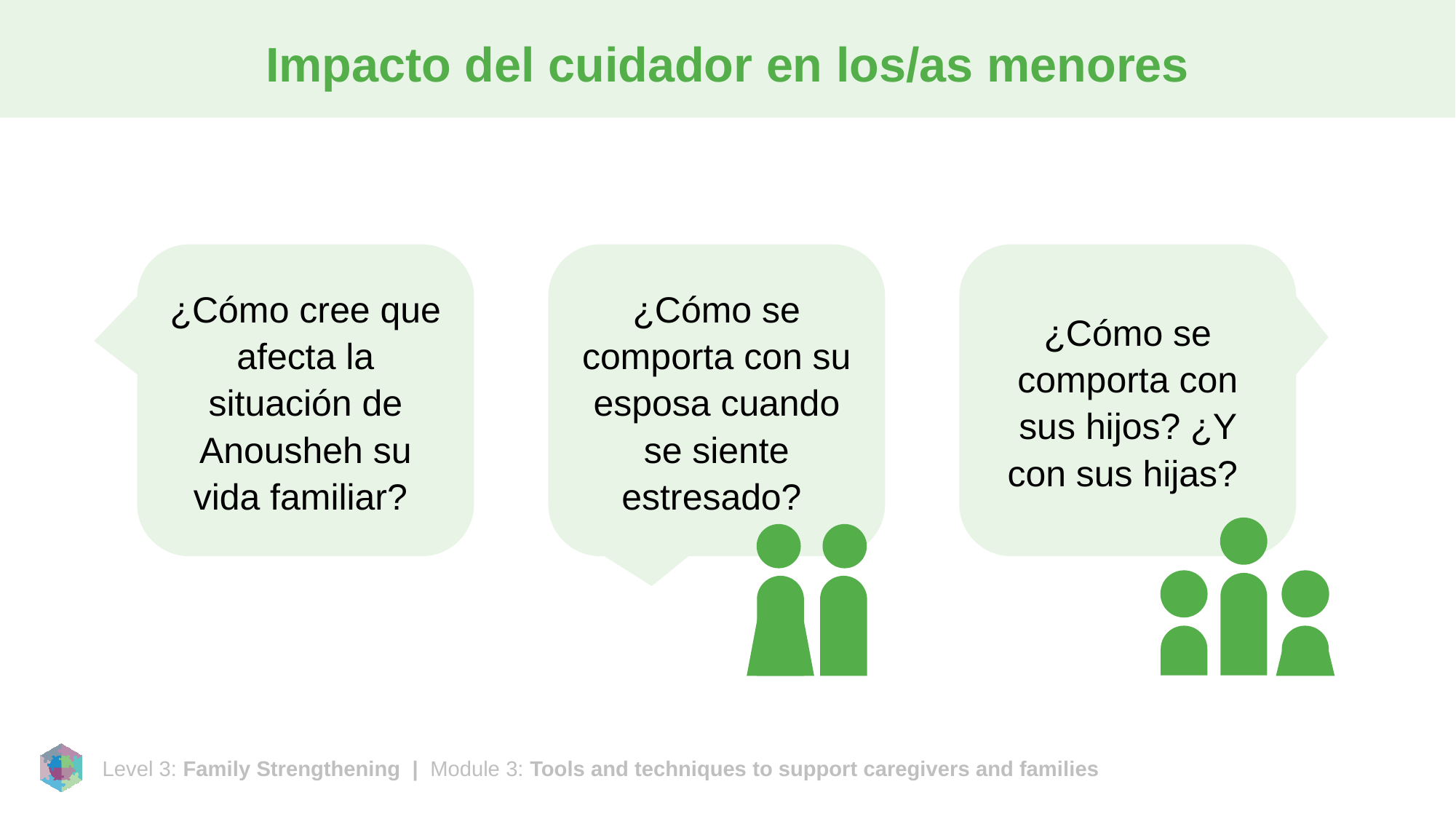

# Impacto del cuidador en los/as menores
¿Cómo cree que afecta la situación de Anousheh su vida familiar?
¿Cómo se comporta con su esposa cuando se siente estresado?
¿Cómo se comporta con sus hijos? ¿Y con sus hijas?